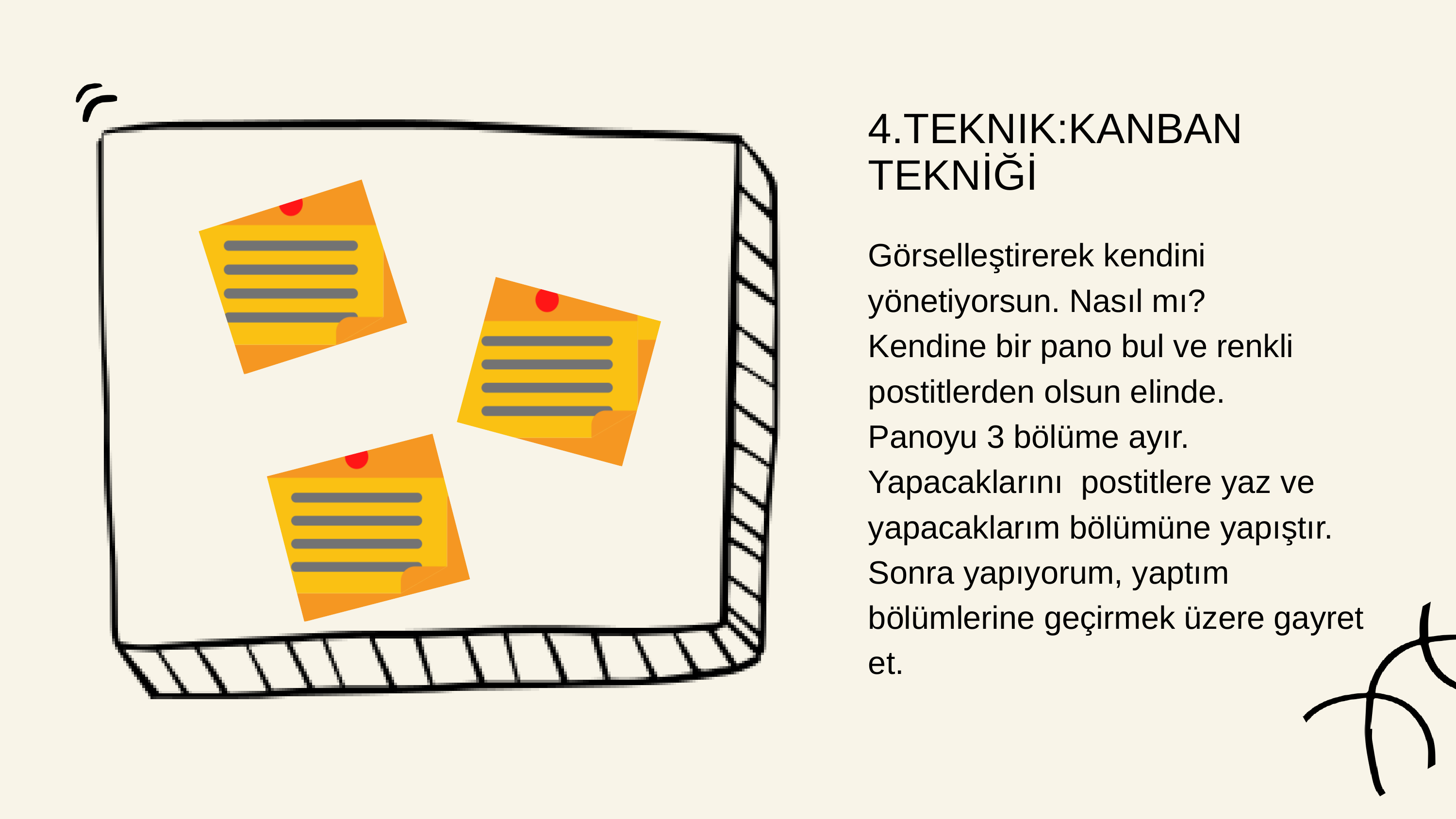

4.TEKNIK:KANBAN TEKNİĞİ
Görselleştirerek kendini yönetiyorsun. Nasıl mı?
Kendine bir pano bul ve renkli postitlerden olsun elinde.
Panoyu 3 bölüme ayır.
Yapacaklarını  postitlere yaz ve yapacaklarım bölümüne yapıştır. Sonra yapıyorum, yaptım bölümlerine geçirmek üzere gayret et.